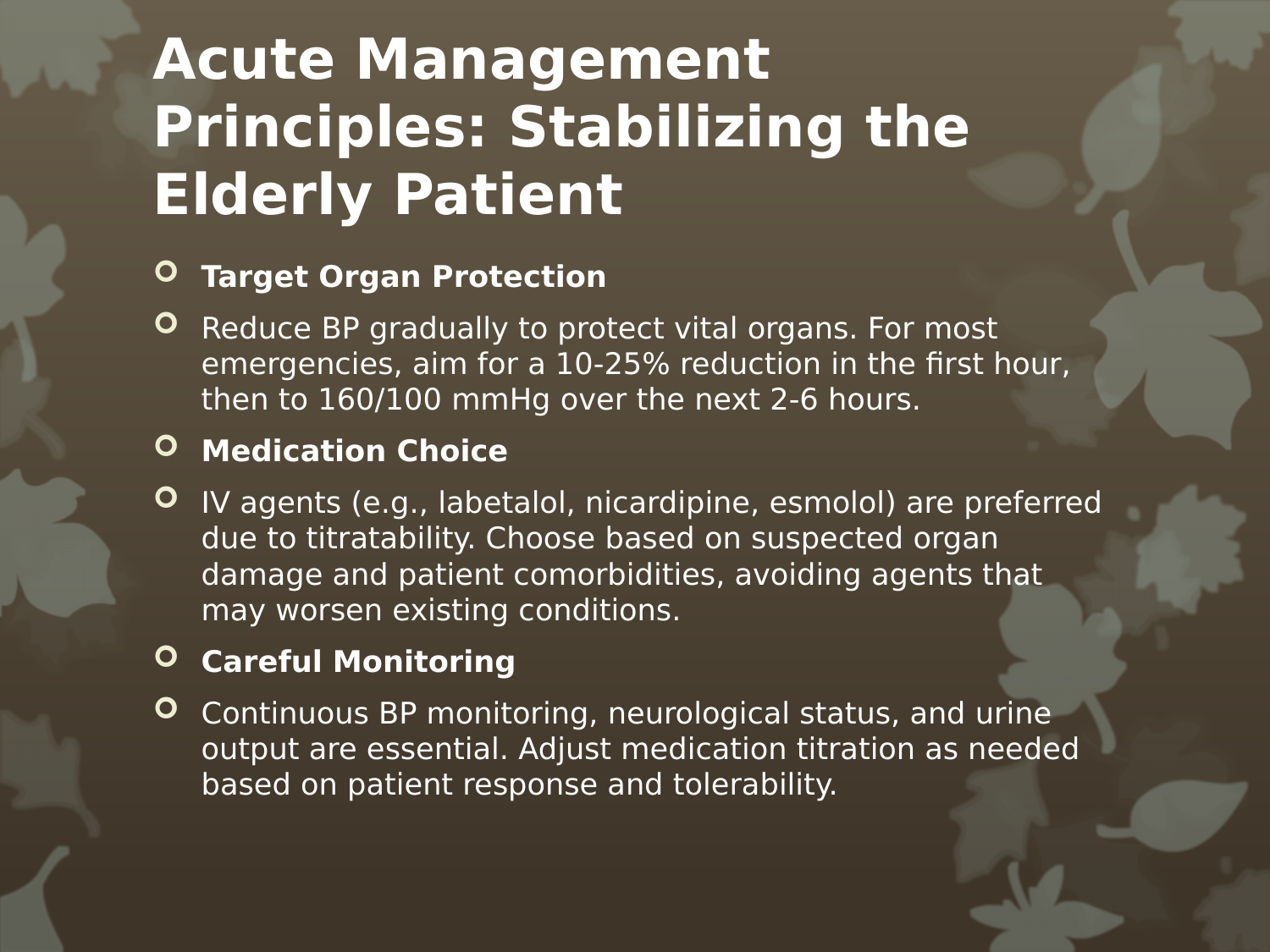

# Acute Management Principles: Stabilizing the Elderly Patient
Target Organ Protection
Reduce BP gradually to protect vital organs. For most emergencies, aim for a 10-25% reduction in the first hour, then to 160/100 mmHg over the next 2-6 hours.
Medication Choice
IV agents (e.g., labetalol, nicardipine, esmolol) are preferred due to titratability. Choose based on suspected organ damage and patient comorbidities, avoiding agents that may worsen existing conditions.
Careful Monitoring
Continuous BP monitoring, neurological status, and urine output are essential. Adjust medication titration as needed based on patient response and tolerability.